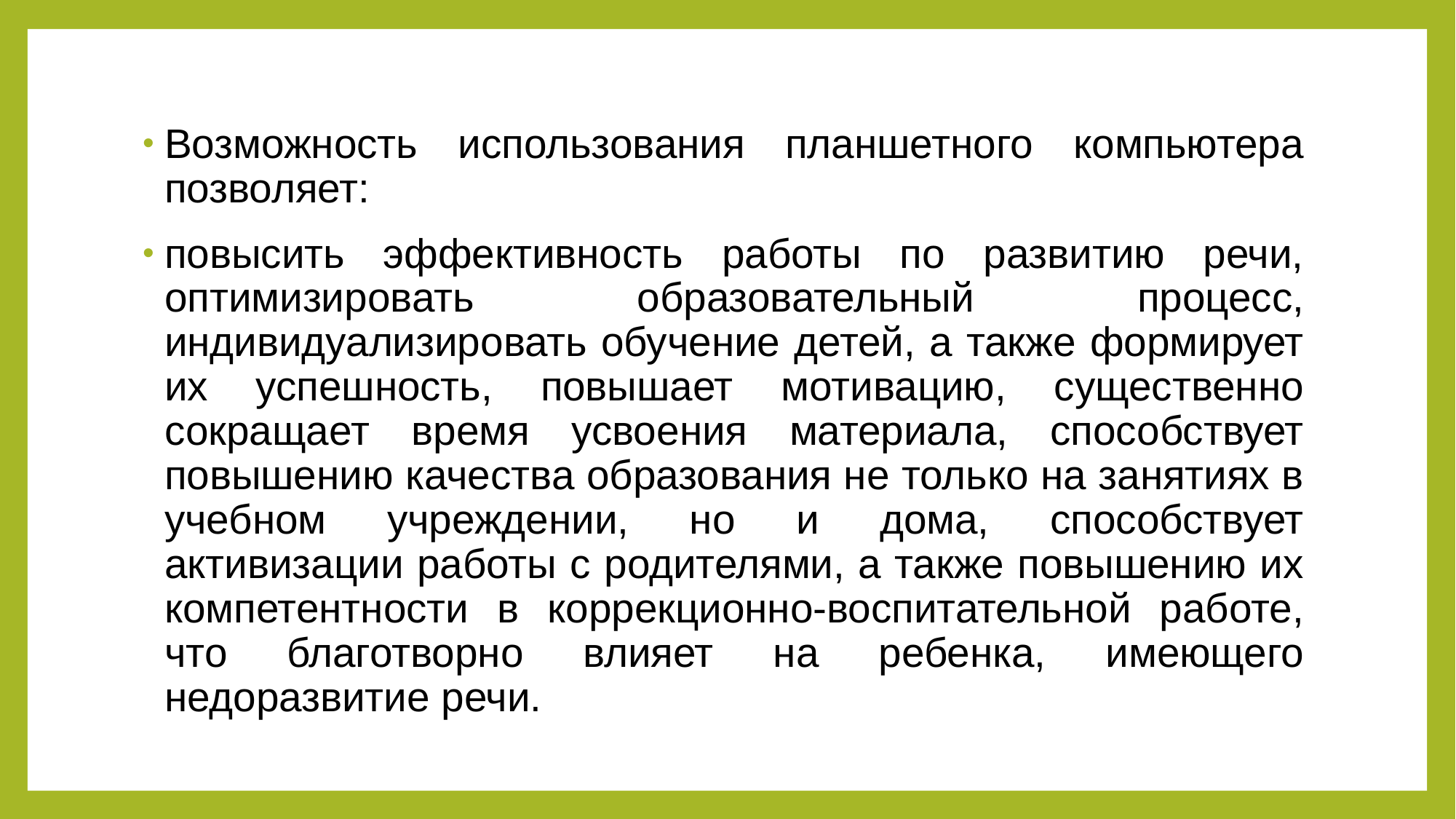

Возможность использования планшетного компьютера позволяет:
повысить эффективность работы по развитию речи, оптимизировать образовательный процесс, индивидуализировать обучение детей, а также формирует их успешность, повышает мотивацию, существенно сокращает время усвоения материала, способствует повышению качества образования не только на занятиях в учебном учреждении, но и дома, способствует активизации работы с родителями, а также повышению их компетентности в коррекционно-воспитательной работе, что благотворно влияет на ребенка, имеющего недоразвитие речи.